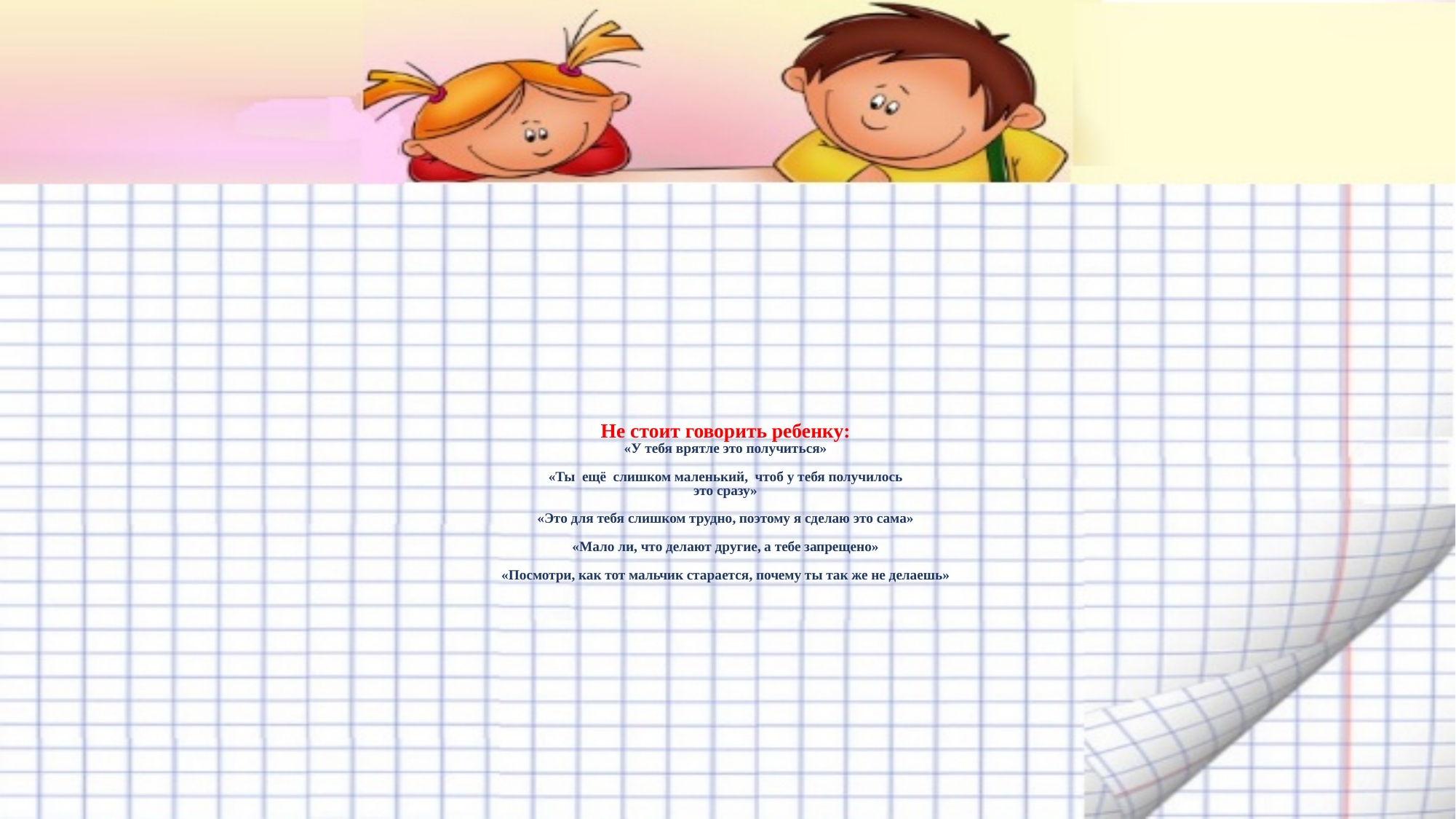

# Не стоит говорить ребенку: «У тебя врятле это получиться» «Ты  ещё  слишком маленький,  чтоб у тебя получилось это сразу» «Это для тебя слишком трудно, поэтому я сделаю это сама» «Мало ли, что делают другие, а тебе запрещено» «Посмотри, как тот мальчик старается, почему ты так же не делаешь»